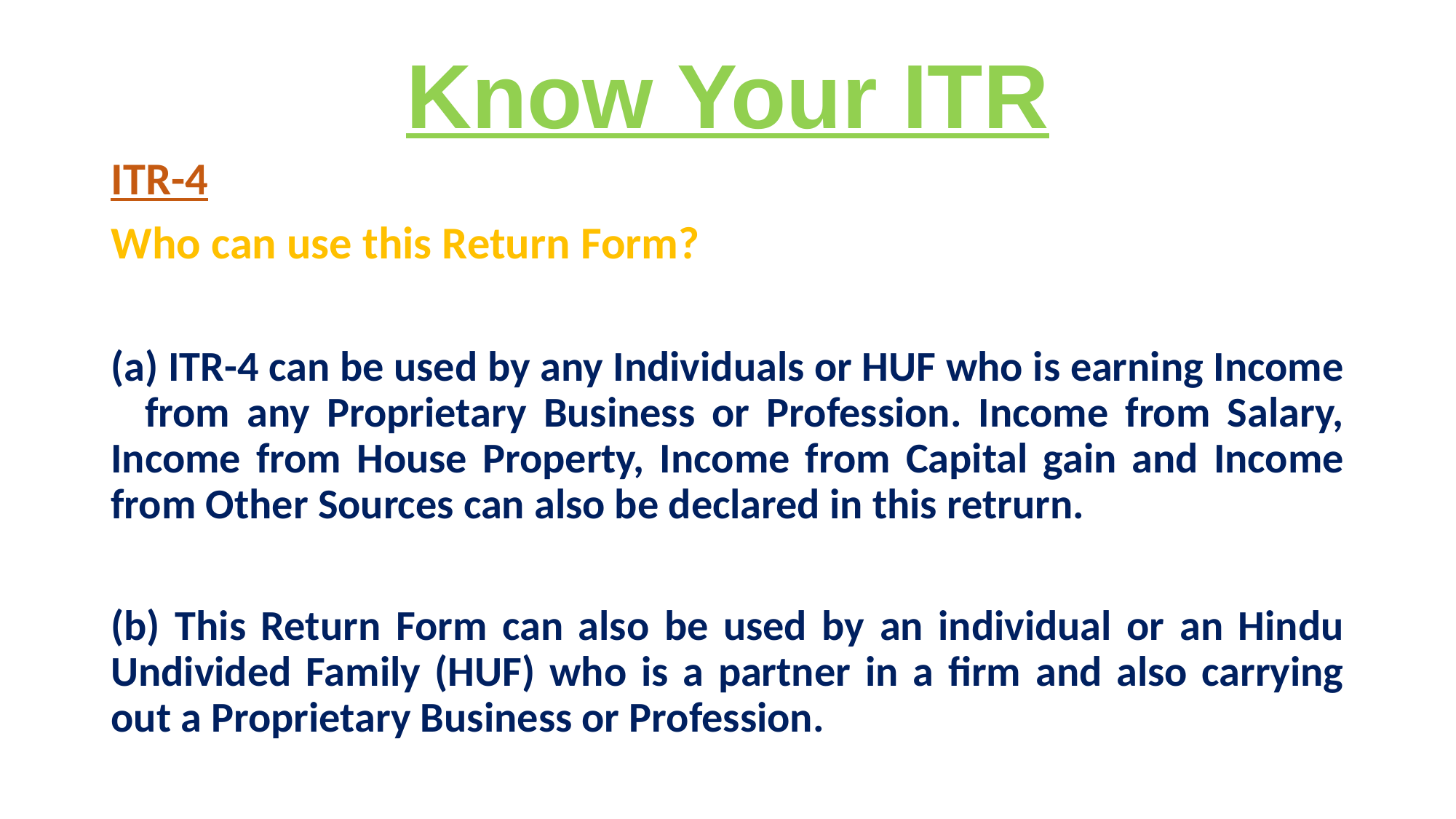

# Know Your ITR
ITR-4
Who can use this Return Form?

(a) ITR-4 can be used by any Individuals or HUF who is earning Income   from any Proprietary Business or Profession. Income from Salary, Income from House Property, Income from Capital gain and Income from Other Sources can also be declared in this retrurn.

(b) This Return Form can also be used by an individual or an Hindu Undivided Family (HUF) who is a partner in a firm and also carrying out a Proprietary Business or Profession.